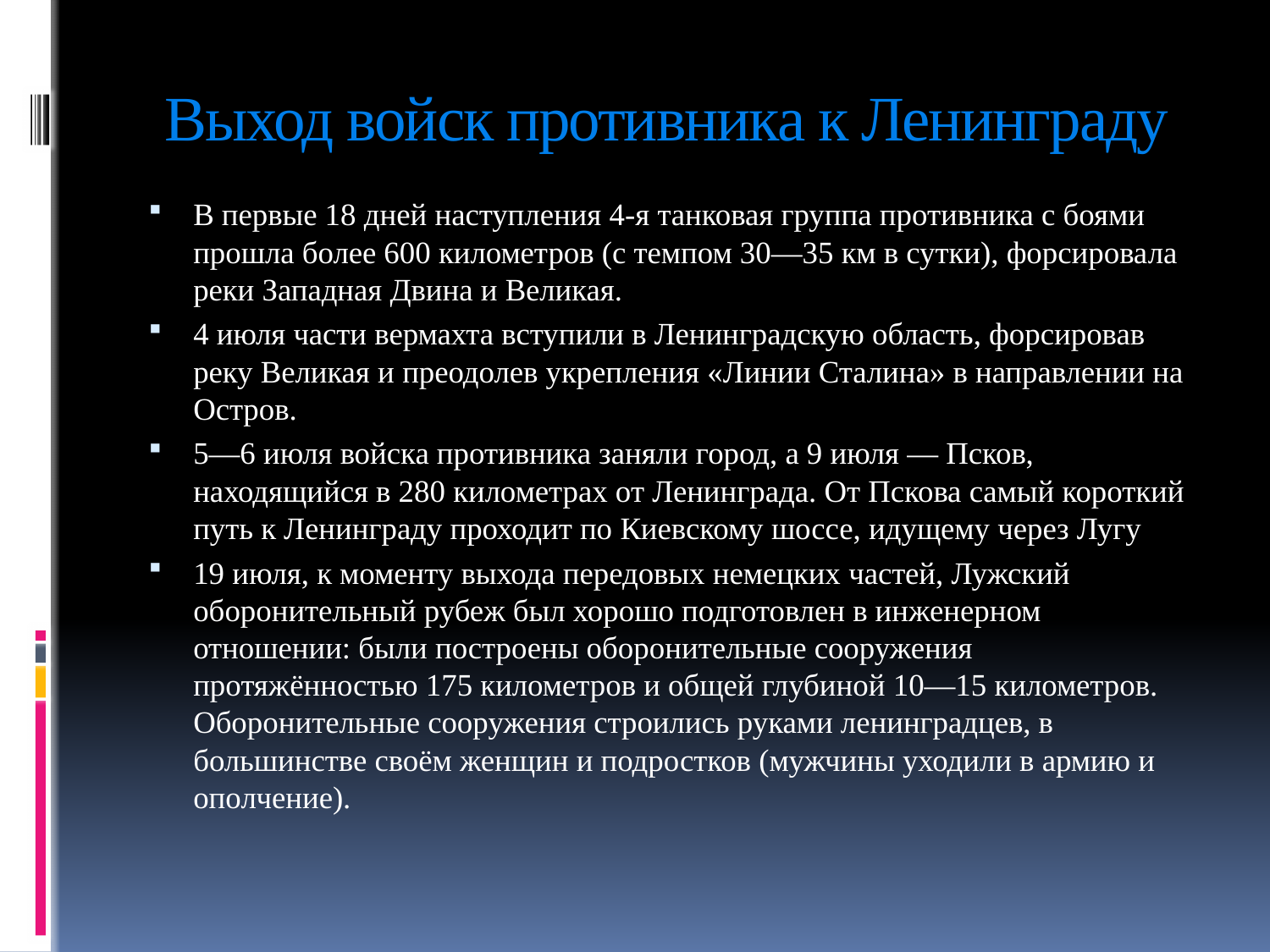

# Выход войск противника к Ленинграду
В первые 18 дней наступления 4-я танковая группа противника с боями прошла более 600 километров (с темпом 30—35 км в сутки), форсировала реки Западная Двина и Великая.
4 июля части вермахта вступили в Ленинградскую область, форсировав реку Великая и преодолев укрепления «Линии Сталина» в направлении на Остров.
5—6 июля войска противника заняли город, а 9 июля — Псков, находящийся в 280 километрах от Ленинграда. От Пскова самый короткий путь к Ленинграду проходит по Киевскому шоссе, идущему через Лугу
19 июля, к моменту выхода передовых немецких частей, Лужский оборонительный рубеж был хорошо подготовлен в инженерном отношении: были построены оборонительные сооружения протяжённостью 175 километров и общей глубиной 10—15 километров. Оборонительные сооружения строились руками ленинградцев, в большинстве своём женщин и подростков (мужчины уходили в армию и ополчение).